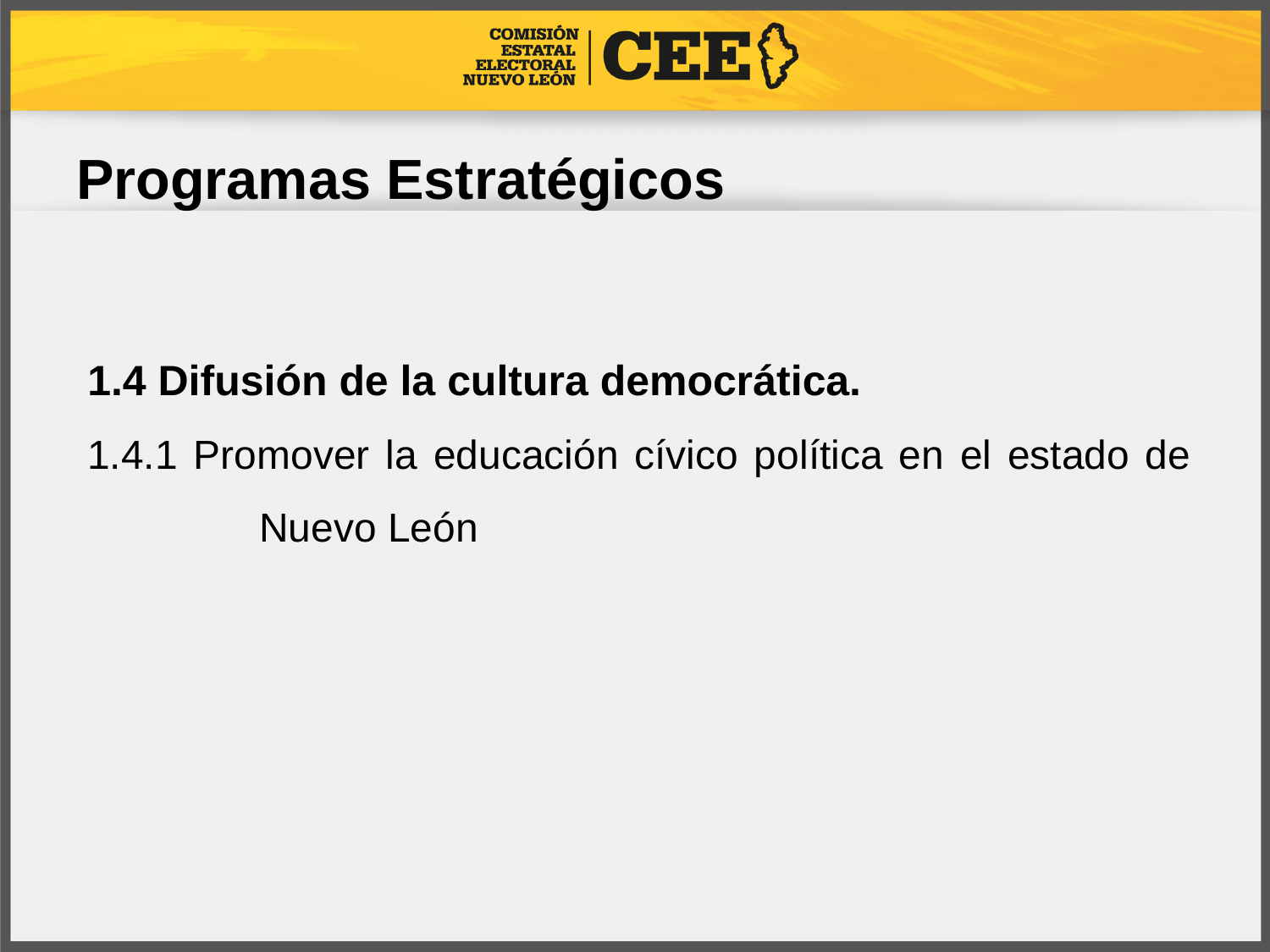

# Programas Estratégicos

1.4 Difusión de la cultura democrática.
1.4.1 Promover la educación cívico política en el estado de 	    Nuevo León